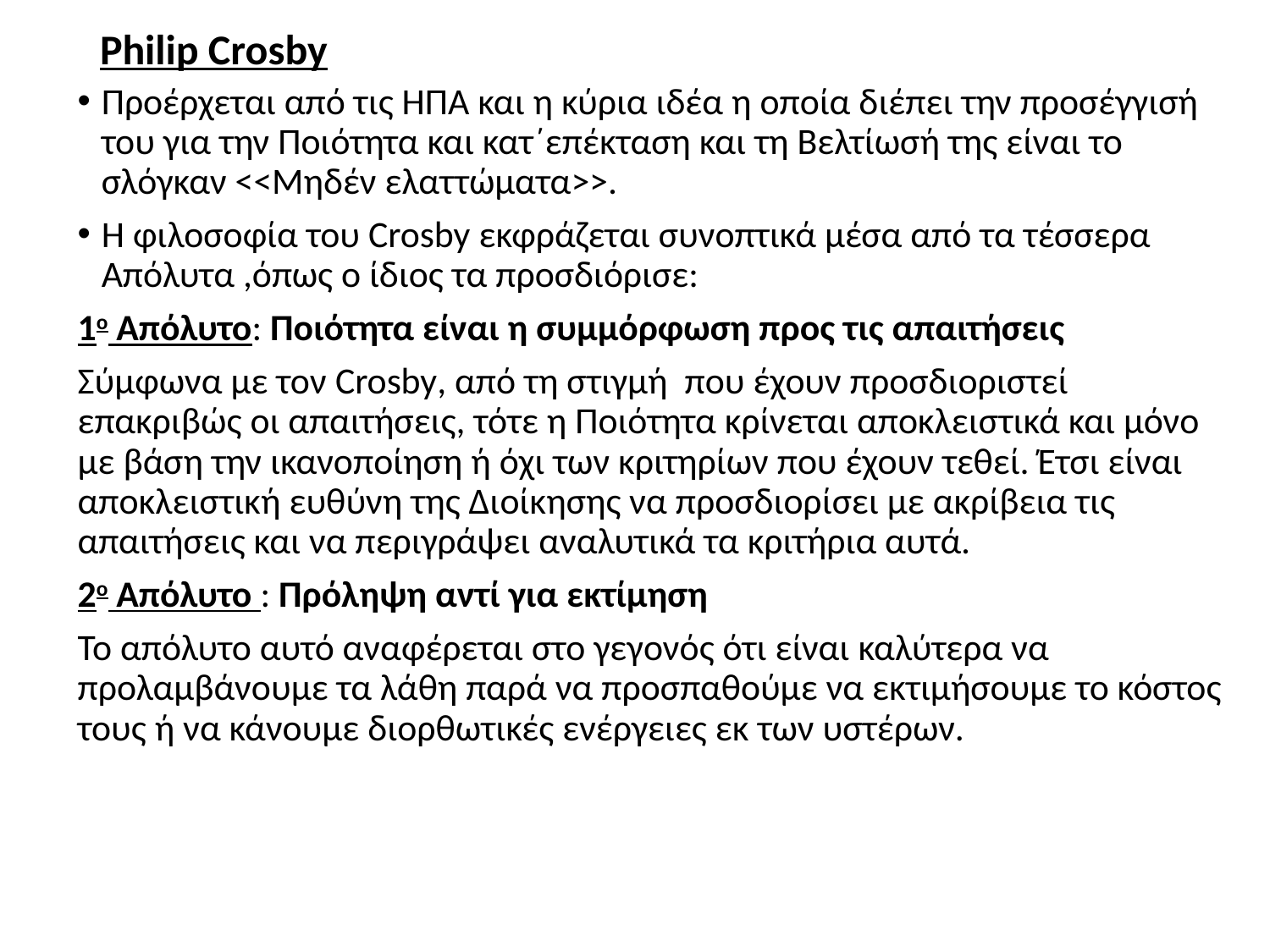

# Philip Crosby
Προέρχεται από τις ΗΠΑ και η κύρια ιδέα η οποία διέπει την προσέγγισή του για την Ποιότητα και κατ΄επέκταση και τη Βελτίωσή της είναι το σλόγκαν <<Μηδέν ελαττώματα>>.
Η φιλοσοφία του Crosby εκφράζεται συνοπτικά μέσα από τα τέσσερα Απόλυτα ,όπως ο ίδιος τα προσδιόρισε:
1ο Απόλυτο: Ποιότητα είναι η συμμόρφωση προς τις απαιτήσεις
Σύμφωνα με τον Crosby, από τη στιγμή  που έχουν προσδιοριστεί επακριβώς οι απαιτήσεις, τότε η Ποιότητα κρίνεται αποκλειστικά και μόνο με βάση την ικανοποίηση ή όχι των κριτηρίων που έχουν τεθεί. Έτσι είναι αποκλειστική ευθύνη της Διοίκησης να προσδιορίσει με ακρίβεια τις απαιτήσεις και να περιγράψει αναλυτικά τα κριτήρια αυτά.
2ο Απόλυτο : Πρόληψη αντί για εκτίμηση
Το απόλυτο αυτό αναφέρεται στο γεγονός ότι είναι καλύτερα να προλαμβάνουμε τα λάθη παρά να προσπαθούμε να εκτιμήσουμε το κόστος τους ή να κάνουμε διορθωτικές ενέργειες εκ των υστέρων.